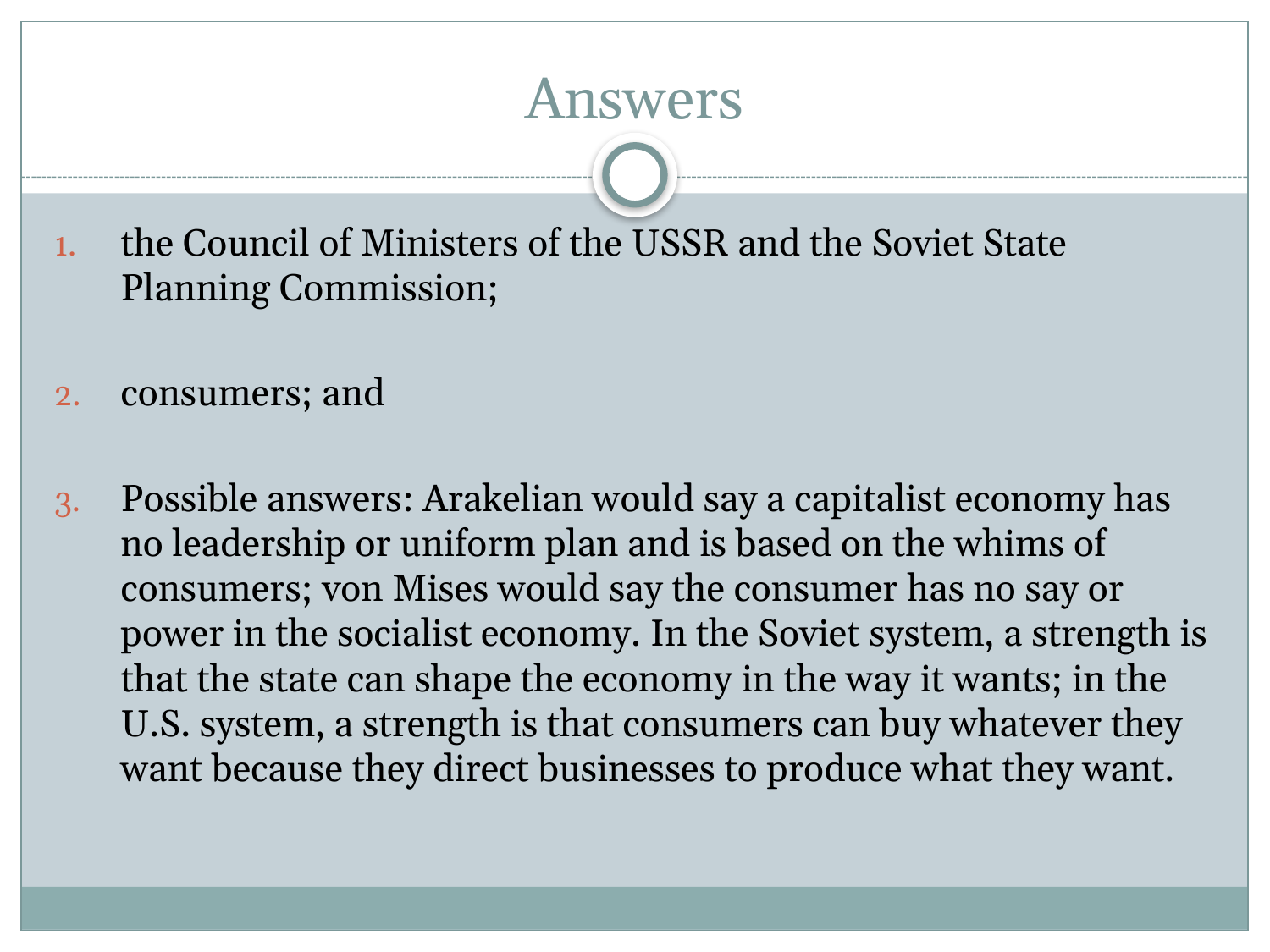

# Answers
the Council of Ministers of the USSR and the Soviet State Planning Commission;

consumers; and

Possible answers: Arakelian would say a capitalist economy has no leadership or uniform plan and is based on the whims of consumers; von Mises would say the consumer has no say or power in the socialist economy. In the Soviet system, a strength is that the state can shape the economy in the way it wants; in the U.S. system, a strength is that consumers can buy whatever they want because they direct businesses to produce what they want.